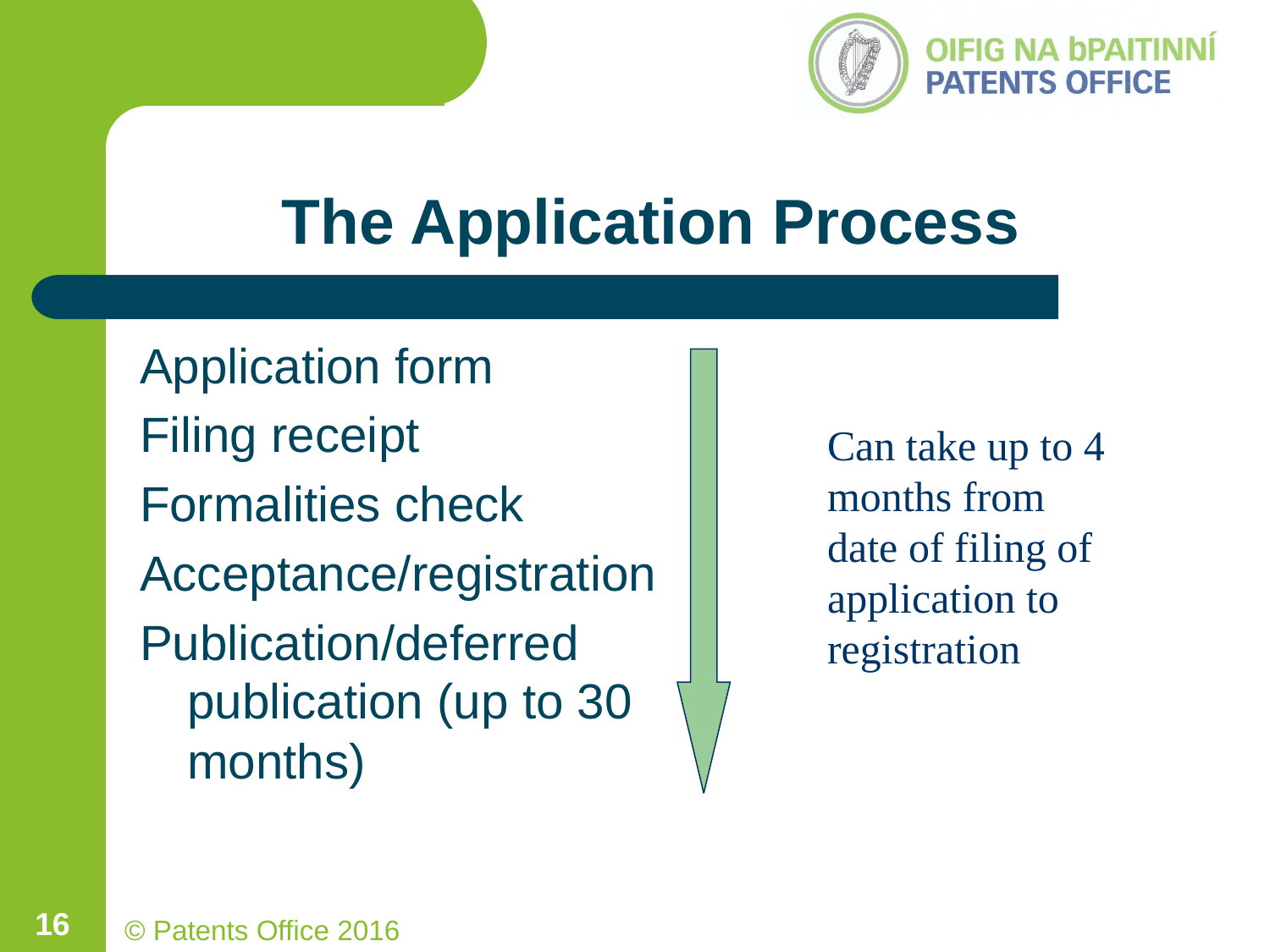

# The Application Process
Application form
Filing receipt
Formalities check
Acceptance/registration
Publication/deferred publication (up to 30 months)

Can take up to 4 months from date of filing of application to registration
16